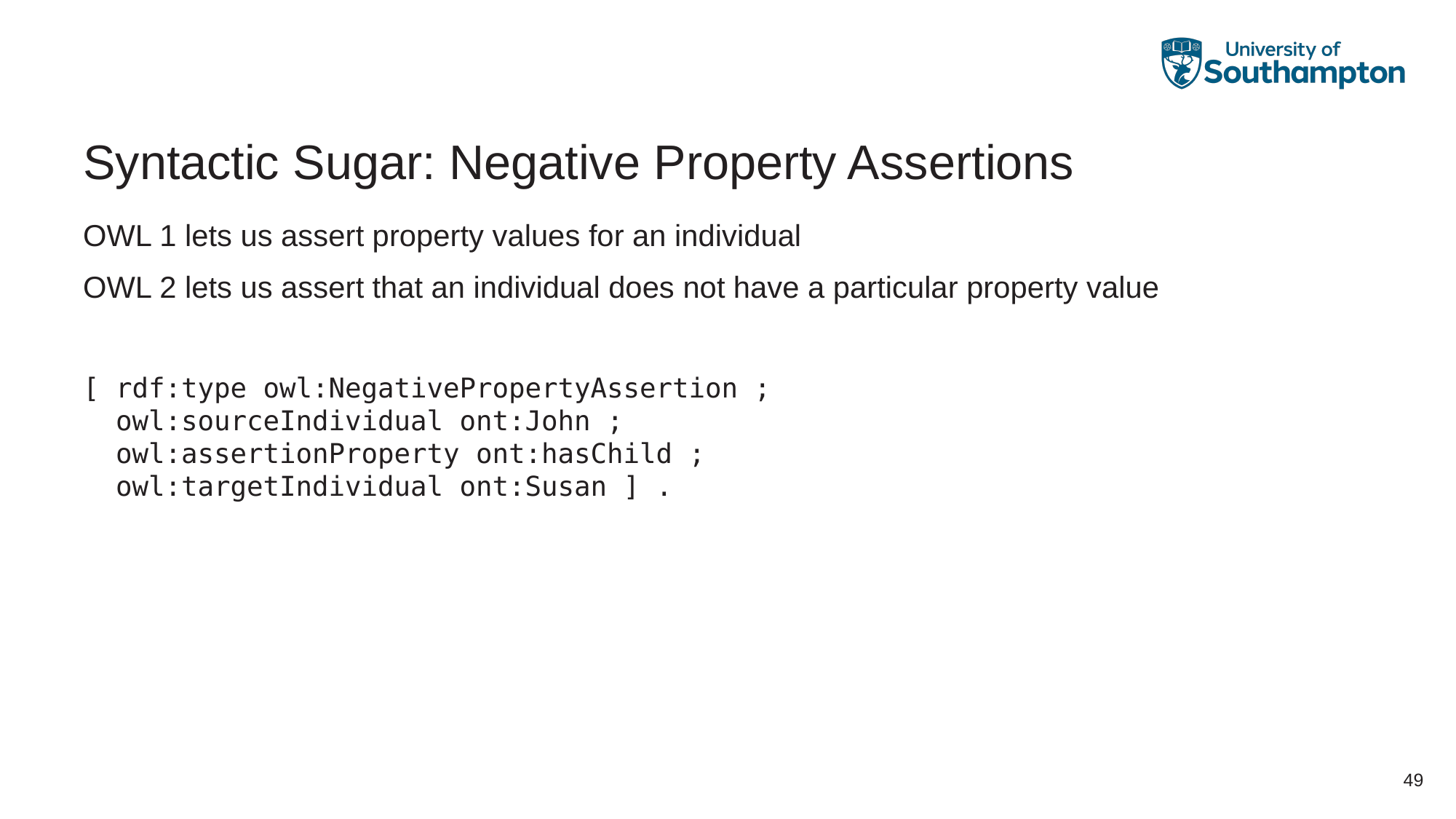

# Syntactic Sugar: Negative Property Assertions
OWL 1 lets us assert property values for an individual
OWL 2 lets us assert that an individual does not have a particular property value

[ rdf:type owl:NegativePropertyAssertion ;
  owl:sourceIndividual ont:John ;
  owl:assertionProperty ont:hasChild ;
  owl:targetIndividual ont:Susan ] .